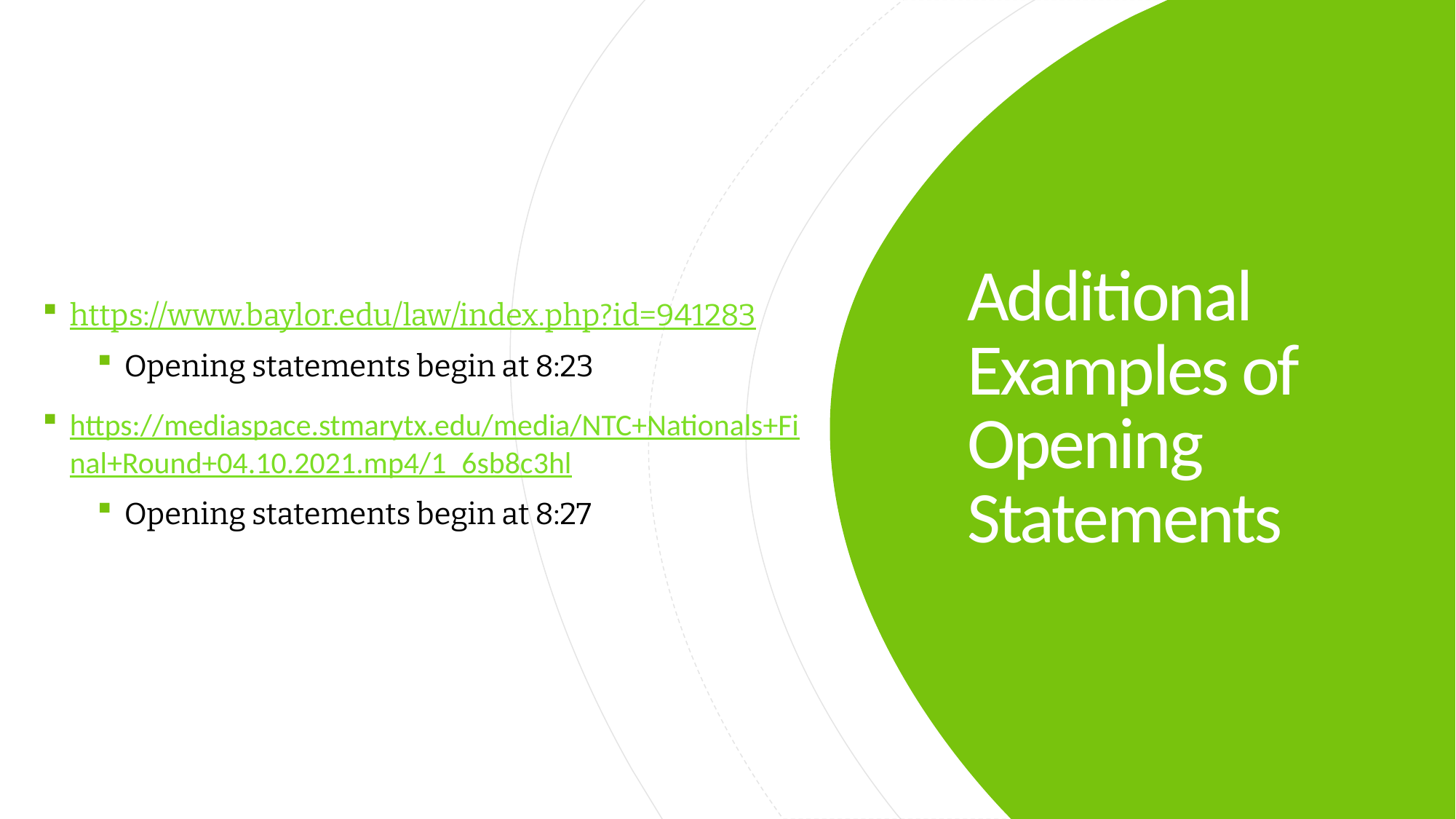

https://www.baylor.edu/law/index.php?id=941283
Opening statements begin at 8:23
https://mediaspace.stmarytx.edu/media/NTC+Nationals+Final+Round+04.10.2021.mp4/1_6sb8c3hl
Opening statements begin at 8:27
# Additional Examples of Opening Statements